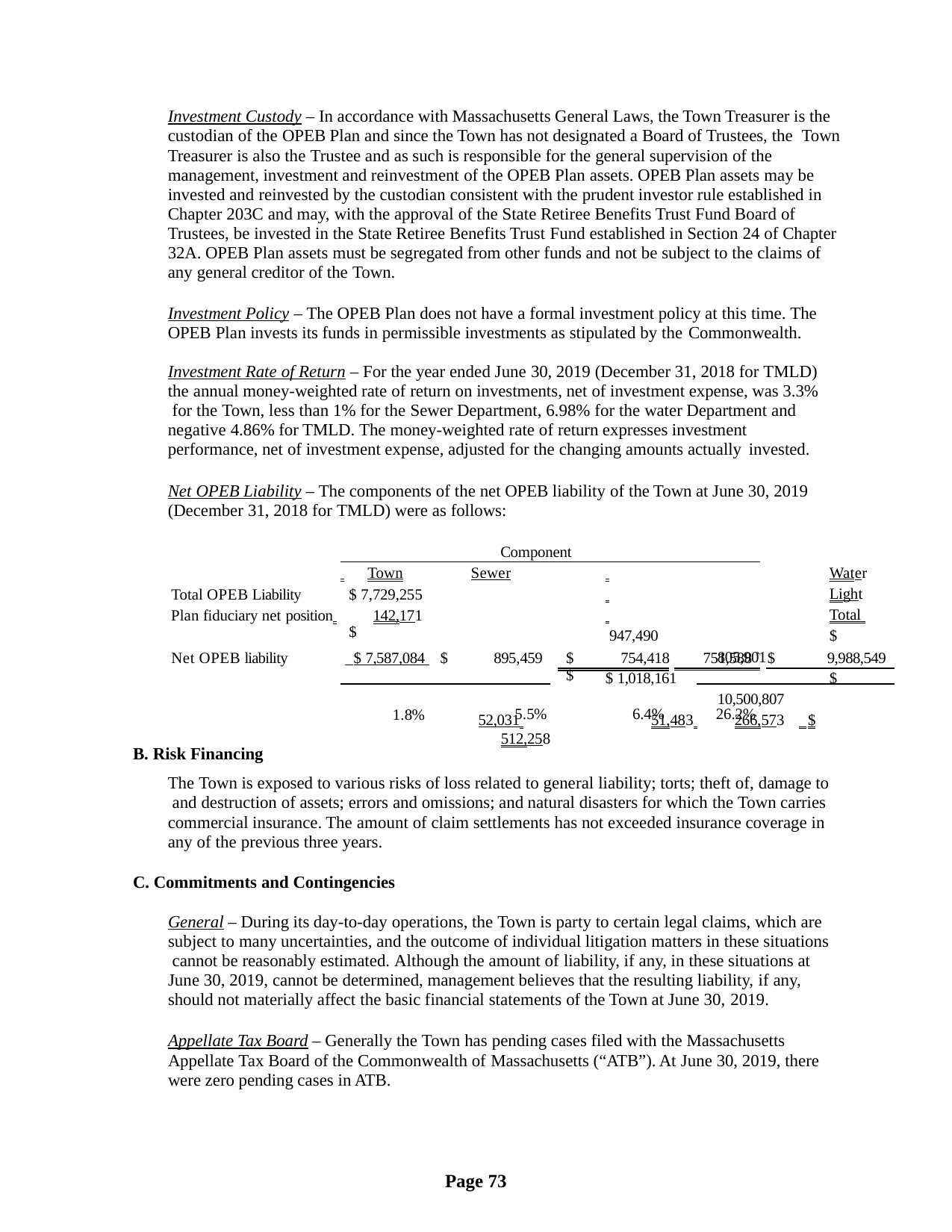

Investment Custody – In accordance with Massachusetts General Laws, the Town Treasurer is the  custodian of the OPEB Plan and since the Town has not designated a Board of Trustees, the  Town Treasurer is also the Trustee and as such is responsible for the general supervision of the  management, investment and reinvestment of the OPEB Plan assets. OPEB Plan assets may be  invested and reinvested by the custodian consistent with the prudent investor rule established in  Chapter 203C and may, with the approval of the State Retiree Benefits Trust Fund Board of  Trustees, be invested in the State Retiree Benefits Trust Fund established in Section 24 of Chapter  32A. OPEB Plan assets must be segregated from other funds and not be subject to the claims of  any general creditor of the Town.

Investment Policy – The OPEB Plan does not have a formal investment policy at this time. The  OPEB Plan invests its funds in permissible investments as stipulated by the Commonwealth.

Investment Rate of Return – For the year ended June 30, 2019 (December 31, 2018 for TMLD)  the annual money-weighted rate of return on investments, net of investment expense, was 3.3%  for the Town, less than 1% for the Sewer Department, 6.98% for the water Department and  negative 4.86% for TMLD. The money-weighted rate of return expresses investment  performance, net of investment expense, adjusted for the changing amounts actually invested.

Net OPEB Liability – The components of the net OPEB liability of the Town at June 30, 2019  (December 31, 2018 for TMLD) were as follows:

Component
 	Town
$ 7,729,255	$
Sewer	 		Water	 		Light	 		Total 	 947,490		$		805,901		$ 1,018,161		$		10,500,807
52,031 	51,483 	266,573      $	512,258

Total OPEB Liability
Plan fiduciary net position 	142,171
| Net OPEB liability | $ 7,587,084 | $ 895,459 |  | $ 754,418 $ | 751,588 ` $ | 9,988,549 |
| --- | --- | --- | --- | --- | --- | --- |
| B. Risk Financing | 1.8% | 5.5% |  | 6.4% | 26.2% |  |

The Town is exposed to various risks of loss related to general liability; torts; theft of, damage to  and destruction of assets; errors and omissions; and natural disasters for which the Town carries  commercial insurance. The amount of claim settlements has not exceeded insurance coverage in  any of the previous three years.

C. Commitments and Contingencies

General – During its day-to-day operations, the Town is party to certain legal claims, which are  subject to many uncertainties, and the outcome of individual litigation matters in these situations  cannot be reasonably estimated. Although the amount of liability, if any, in these situations at  June 30, 2019, cannot be determined, management believes that the resulting liability, if any,  should not materially affect the basic financial statements of the Town at June 30, 2019.

Appellate Tax Board – Generally the Town has pending cases filed with the Massachusetts  Appellate Tax Board of the Commonwealth of Massachusetts (“ATB”). At June 30, 2019, there  were zero pending cases in ATB.
Page 73